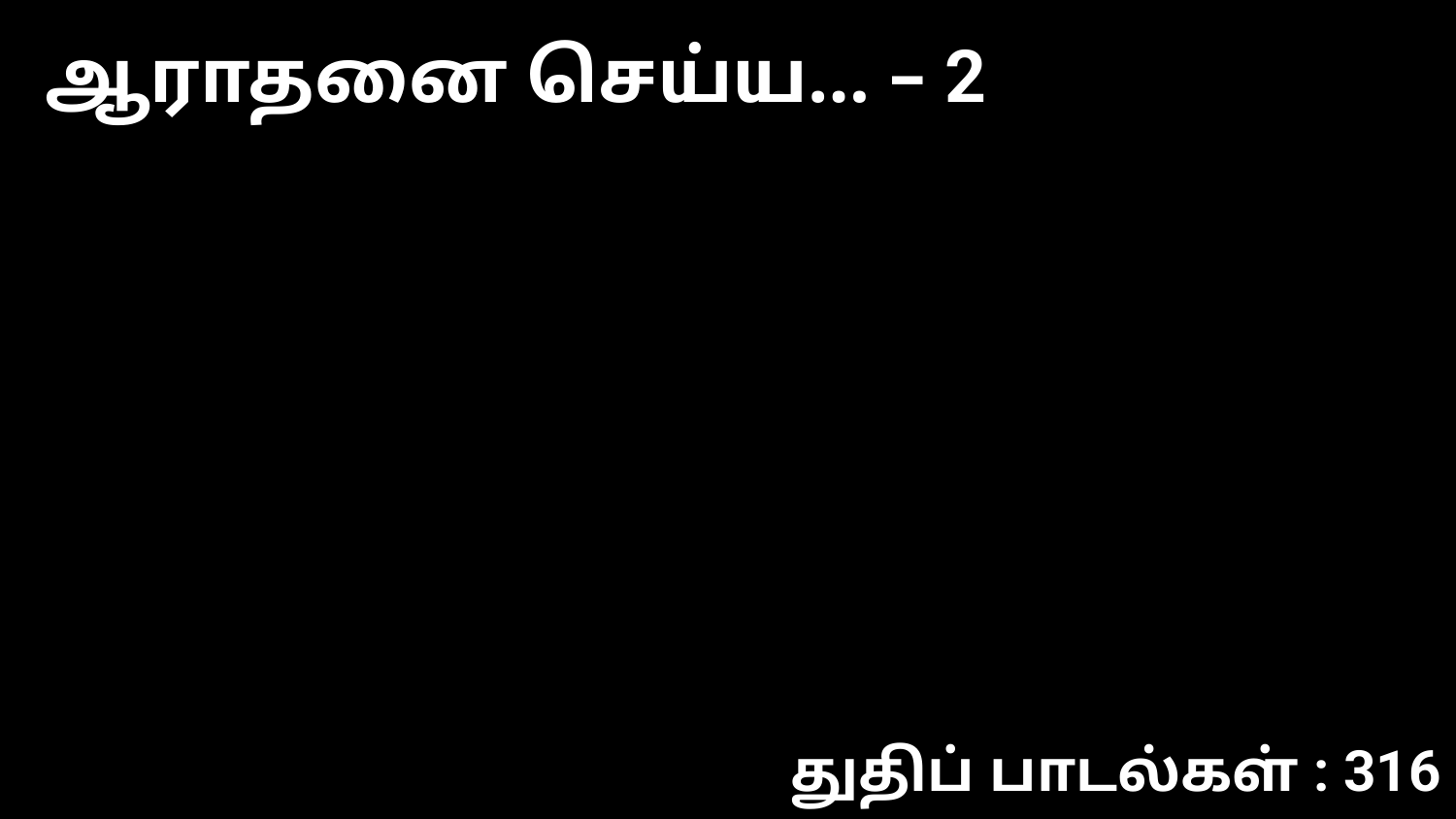

ஆராதனை செய்ய… – 2
துதிப் பாடல்கள் : 316